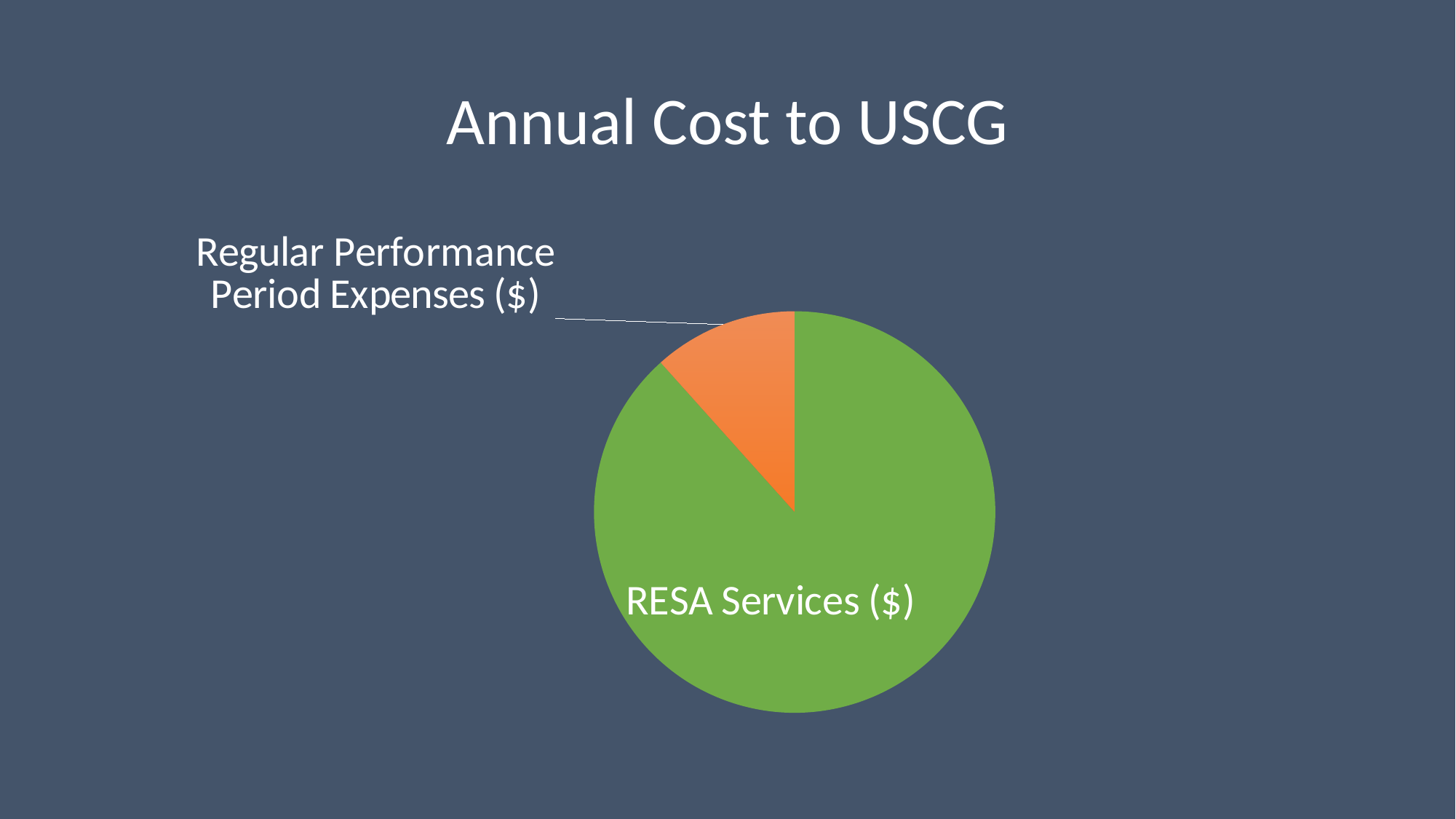

# Annual Cost to USCG

### Chart

| Category | Column1 |
|---|---|
| RESA Services ($) | 4135823.75 |
| Regular Performance Period Expenses ($) | 544518.2149999978 |